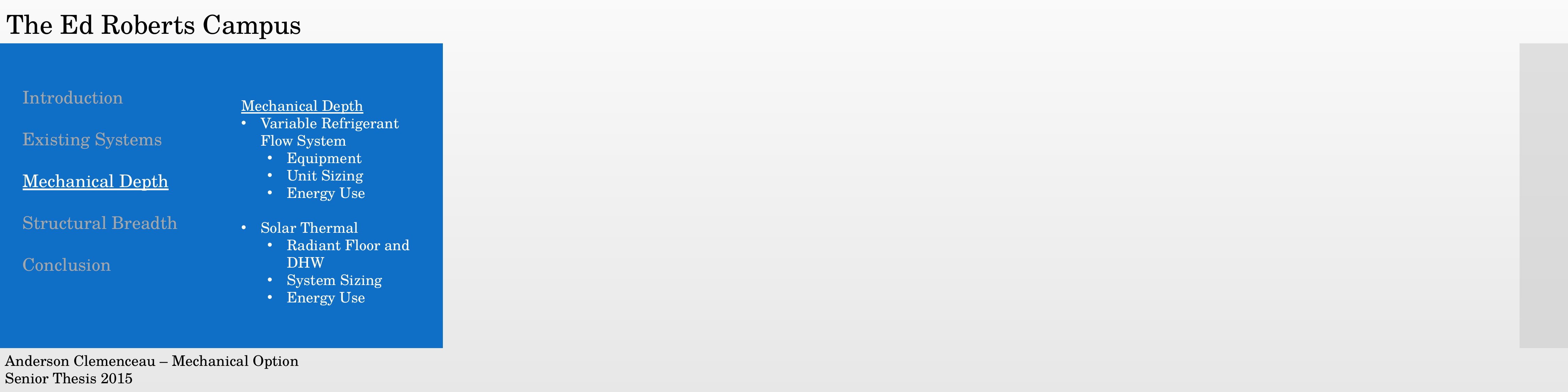

The Ed Roberts Campus
Introduction

Existing Systems

Mechanical Depth

Structural Breadth

Conclusion

Mechanical Depth
Variable Refrigerant Flow System
Equipment
Unit Sizing
Energy Use

Solar Thermal
Radiant Floor and DHW
System Sizing
Energy Use
Anderson Clemenceau – Mechanical Option
Senior Thesis 2015